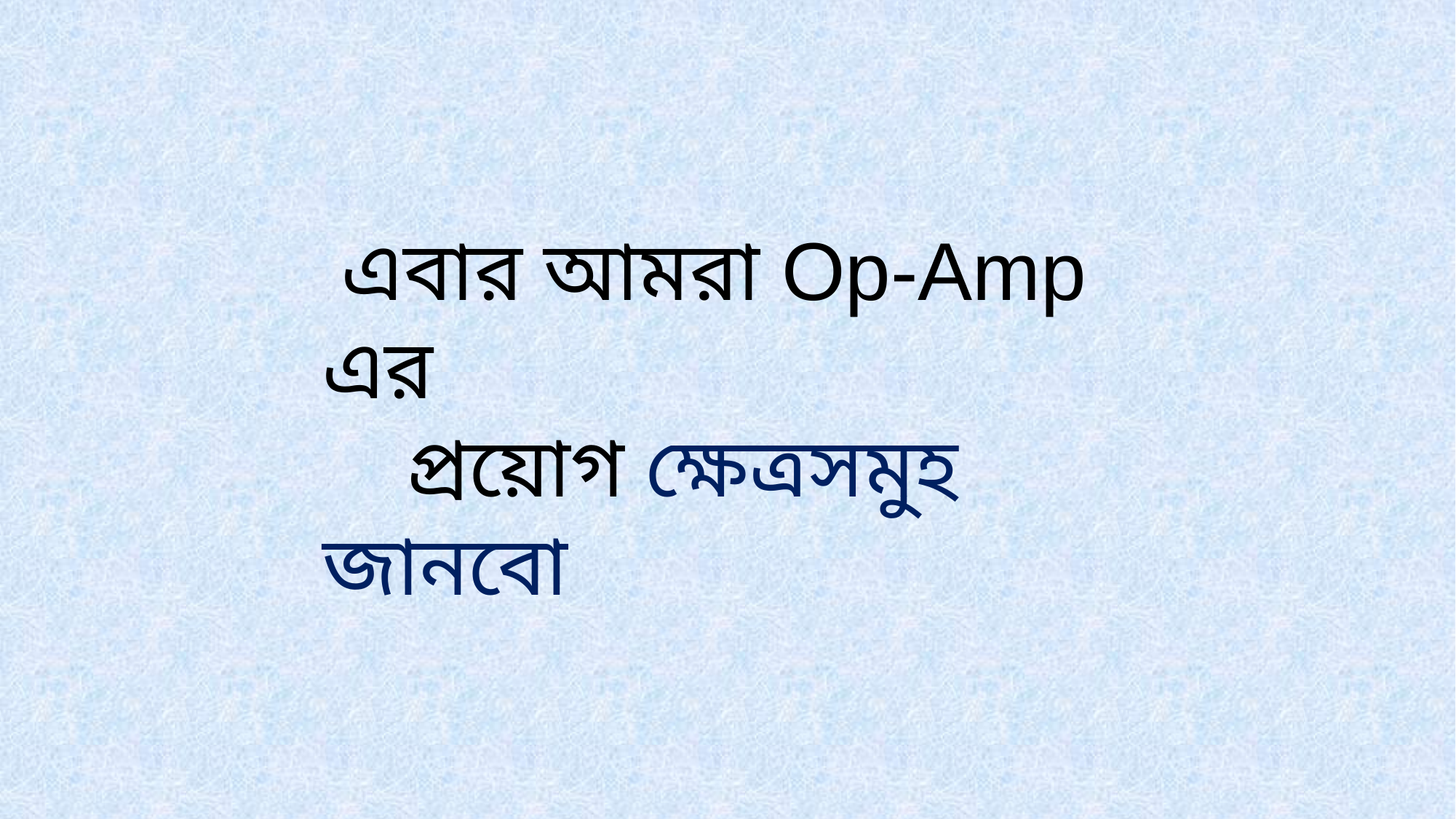

এবার আমরা Op-Amp এর
    প্রয়োগ ক্ষেত্রসমুহ জানবো